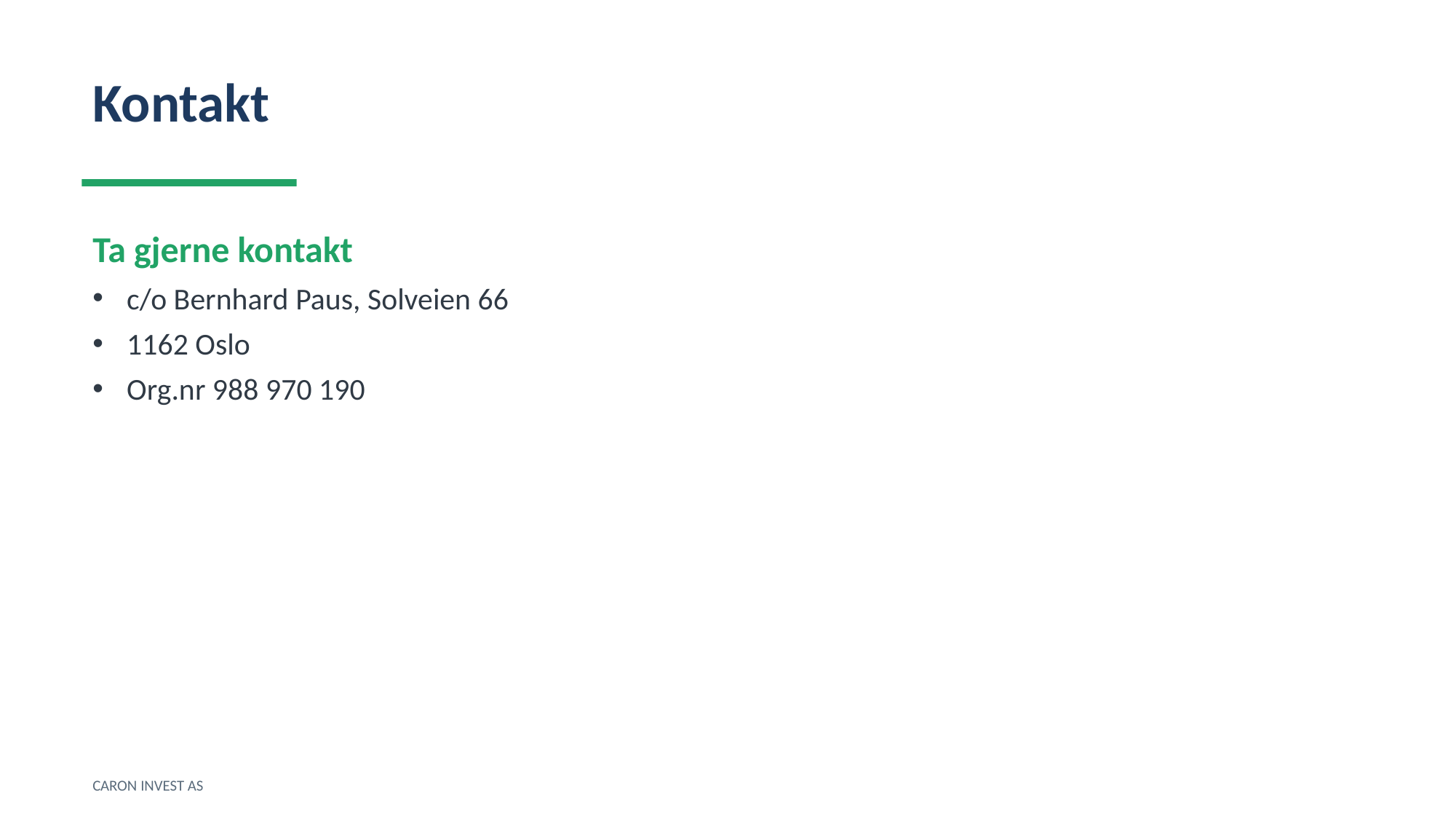

Kontakt

Ta gjerne kontakt
c/o Bernhard Paus, Solveien 66
1162 Oslo
Org.nr 988 970 190
CARON INVEST AS